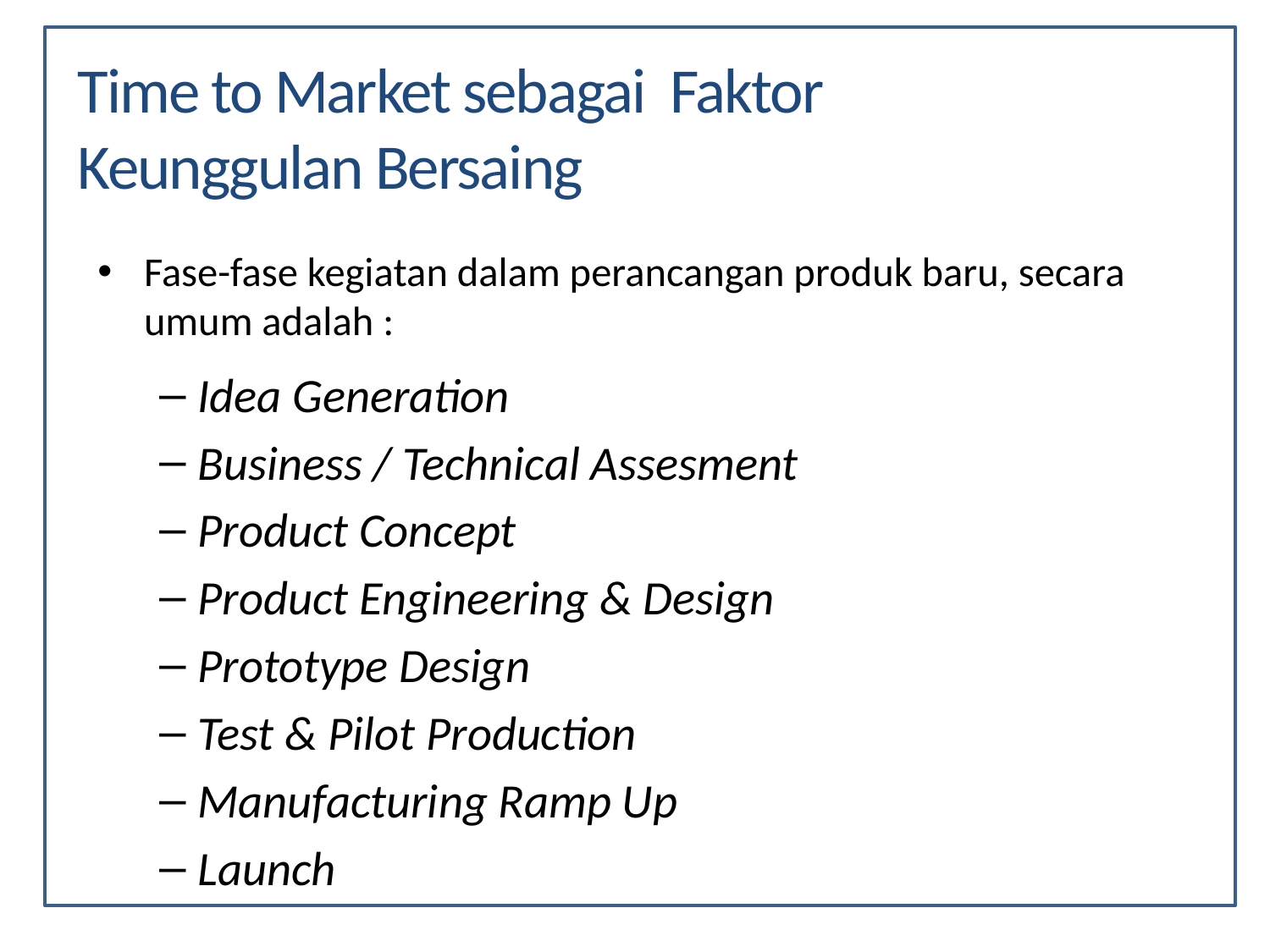

Time to Market sebagai  Faktor Keunggulan Bersaing
Fase-fase kegiatan dalam perancangan produk baru, secara umum adalah :
Idea Generation
Business / Technical Assesment
Product Concept
Product Engineering & Design
Prototype Design
Test & Pilot Production
Manufacturing Ramp Up
Launch